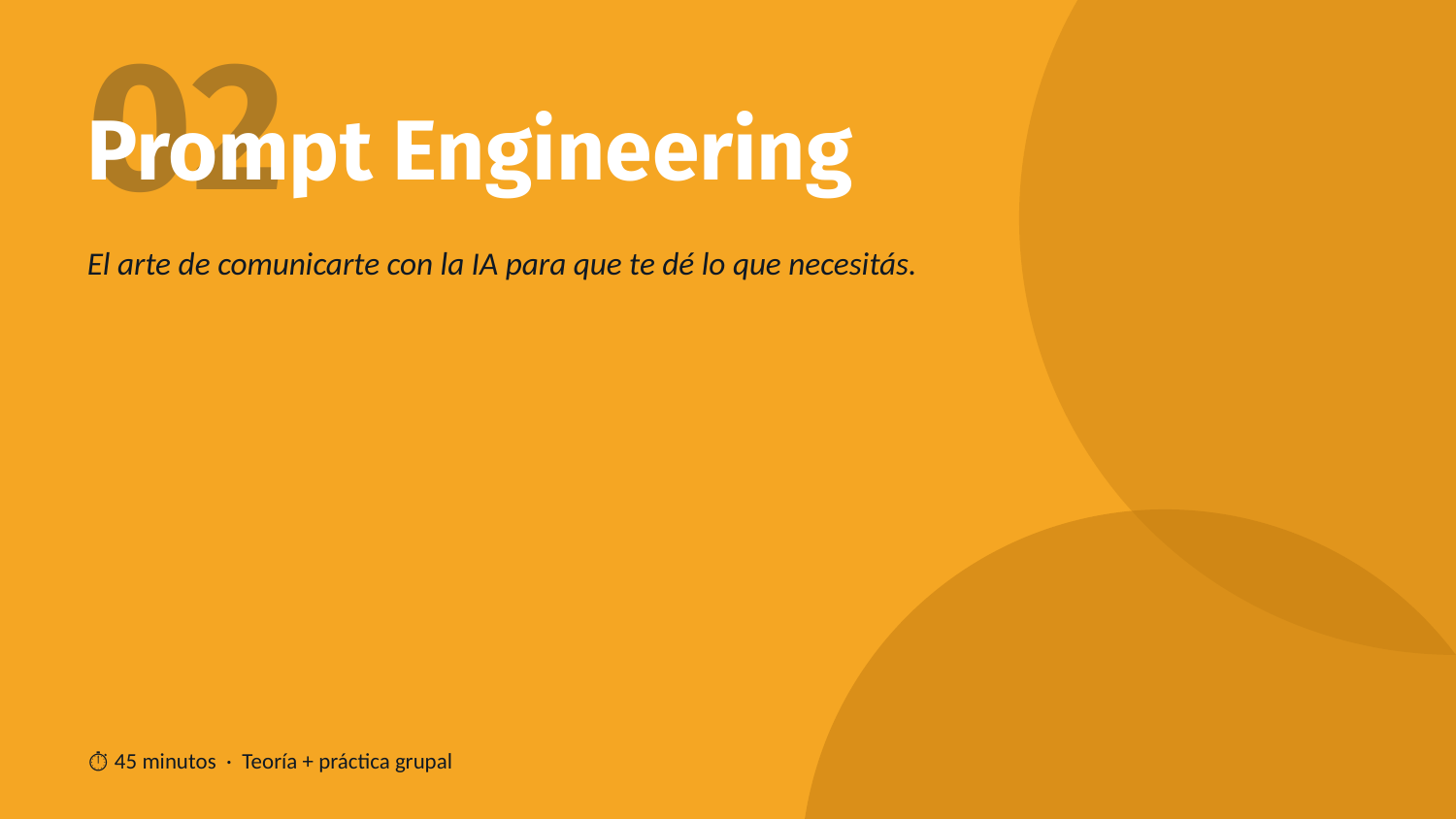

02
Prompt Engineering
El arte de comunicarte con la IA para que te dé lo que necesitás.

⏱ 45 minutos  ·  Teoría + práctica grupal